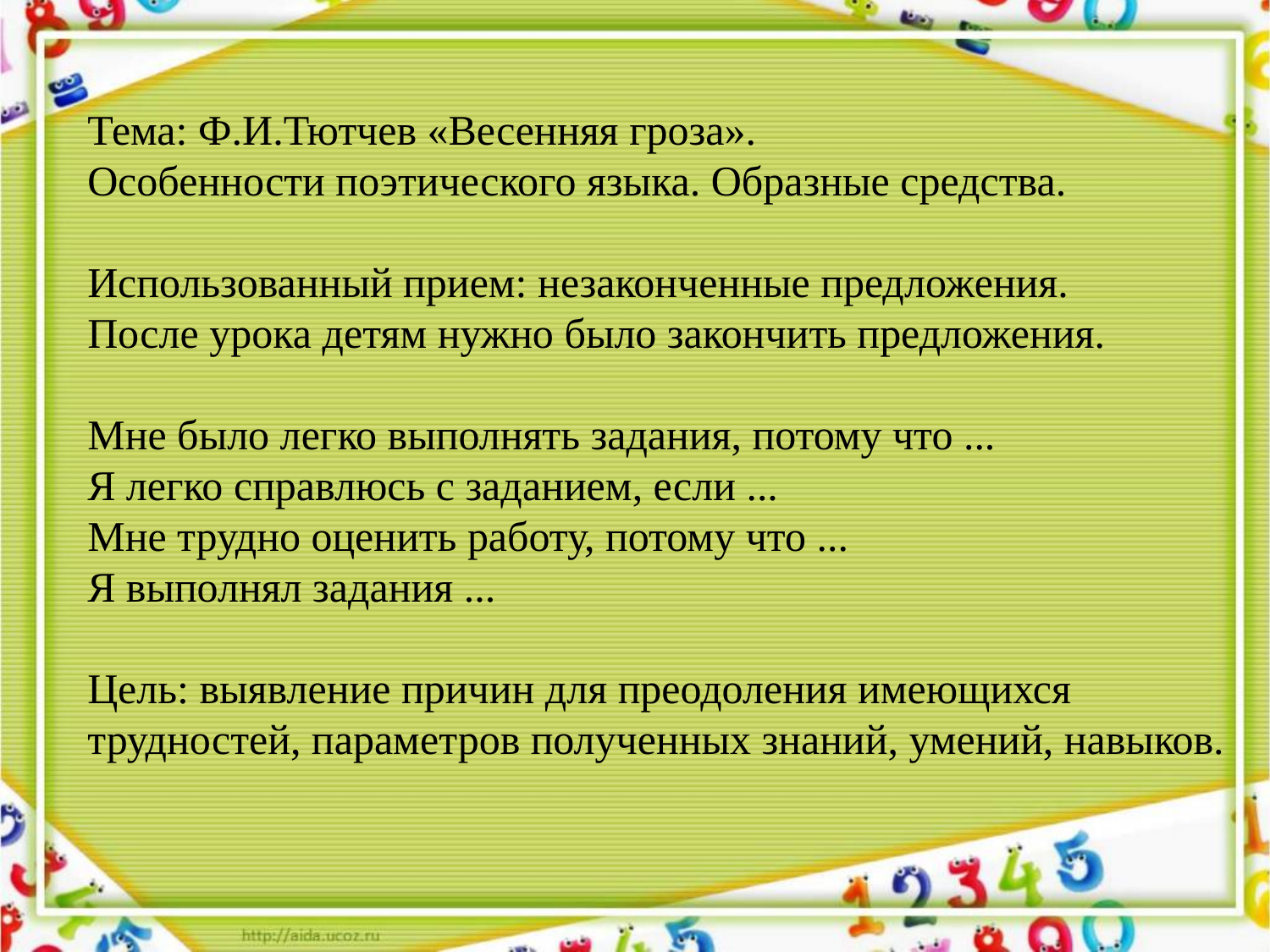

Тема: Ф.И.Тютчев «Весенняя гроза».
Особенности поэтического языка. Образные средства.

Использованный прием: незаконченные предложения.
После урока детям нужно было закончить предложения.

Мне было легко выполнять задания, потому что ...
Я легко справлюсь с заданием, если ...
Мне трудно оценить работу, потому что ...
Я выполнял задания ...

Цель: выявление причин для преодоления имеющихся трудностей, параметров полученных знаний, умений, навыков.